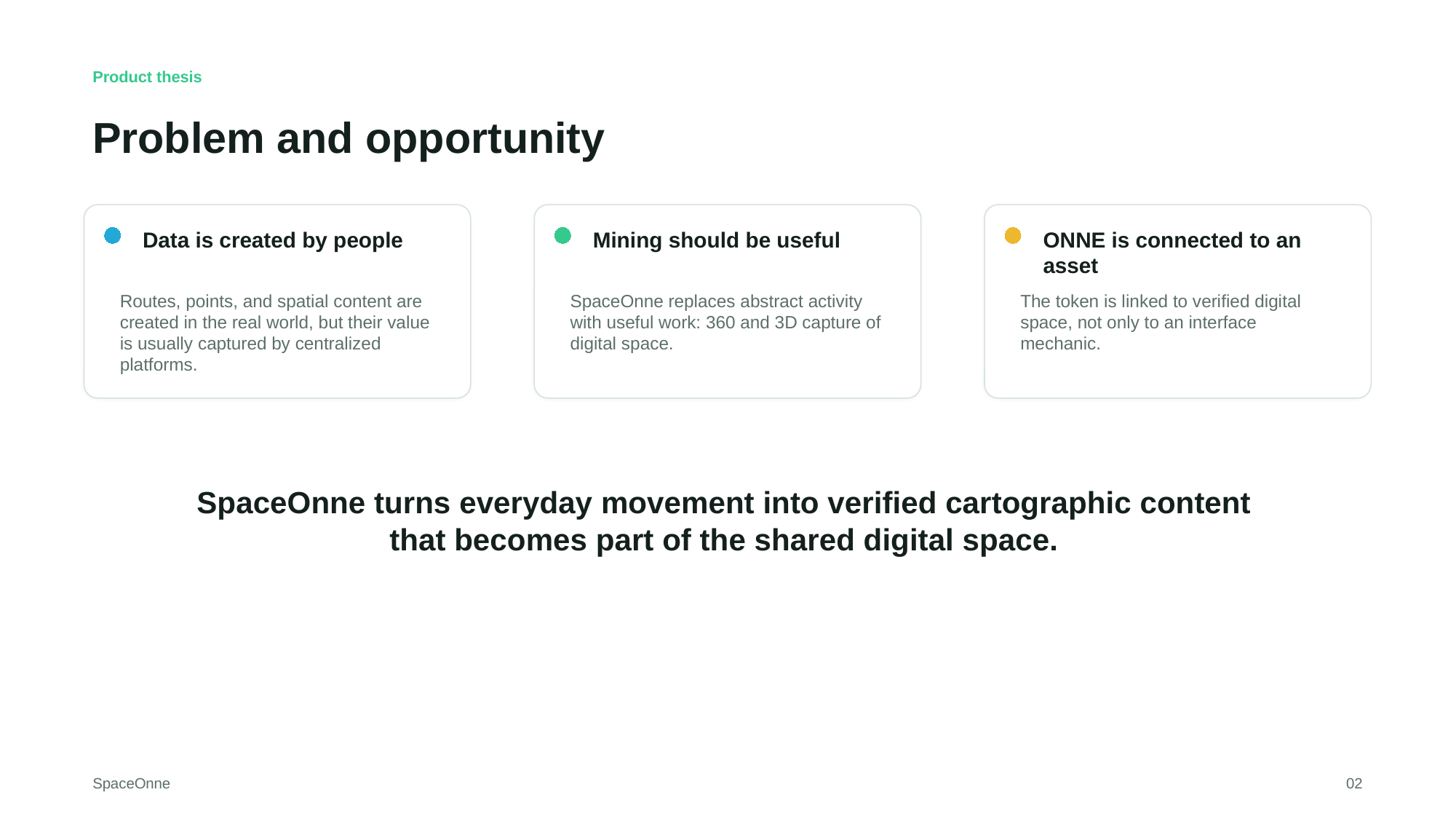

Product thesis
Problem and opportunity

Data is created by people
Mining should be useful
ONNE is connected to an asset

Routes, points, and spatial content are created in the real world, but their value is usually captured by centralized platforms.
SpaceOnne replaces abstract activity with useful work: 360 and 3D capture of digital space.
The token is linked to verified digital space, not only to an interface mechanic.
SpaceOnne turns everyday movement into verified cartographic content that becomes part of the shared digital space.
SpaceOnne
02